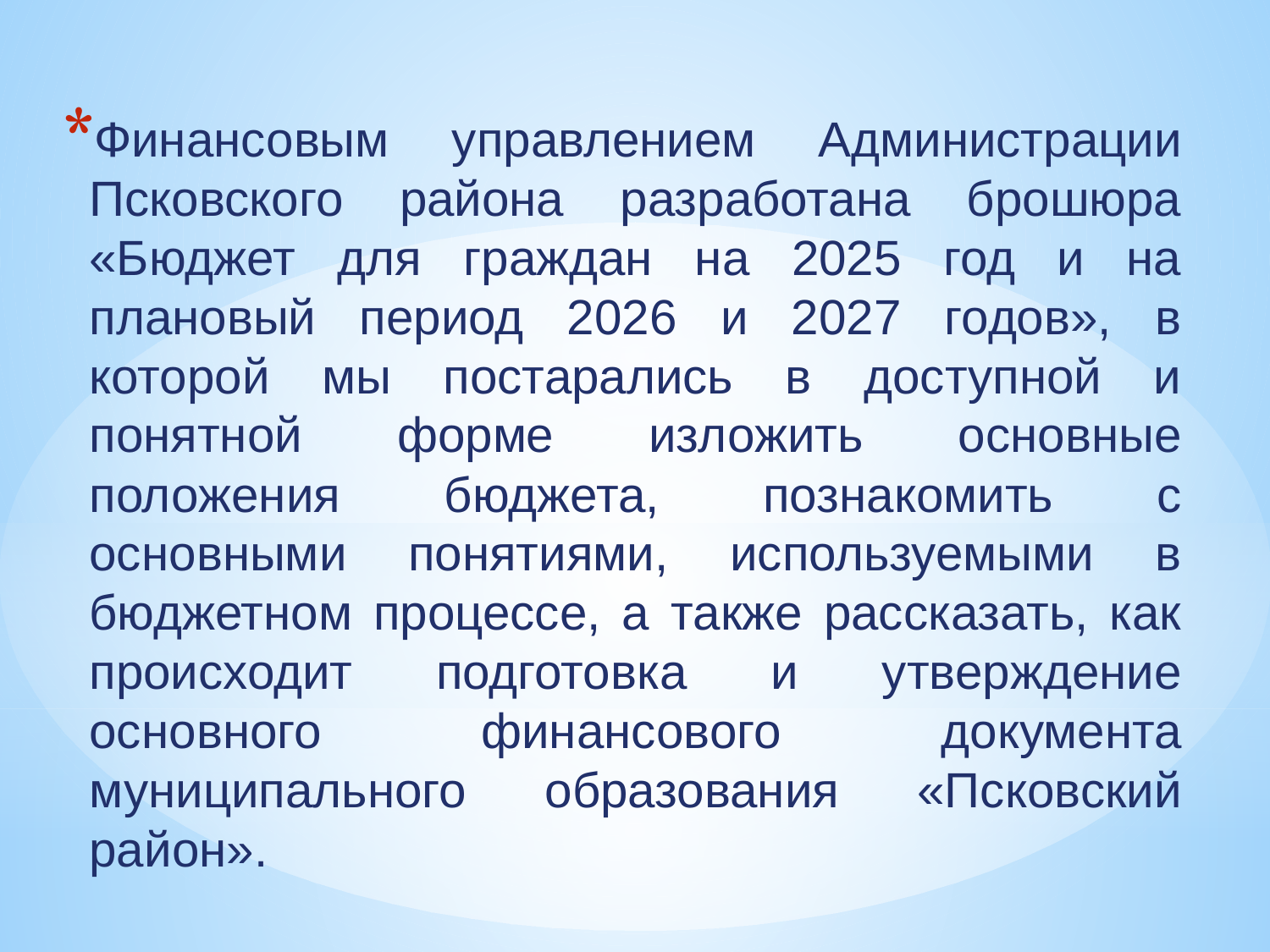

Финансовым управлением Администрации Псковского района разработана брошюра «Бюджет для граждан на 2025 год и на плановый период 2026 и 2027 годов», в которой мы постарались в доступной и понятной форме изложить основные положения бюджета, познакомить с основными понятиями, используемыми в бюджетном процессе, а также рассказать, как происходит подготовка и утверждение основного финансового документа муниципального образования «Псковский район».